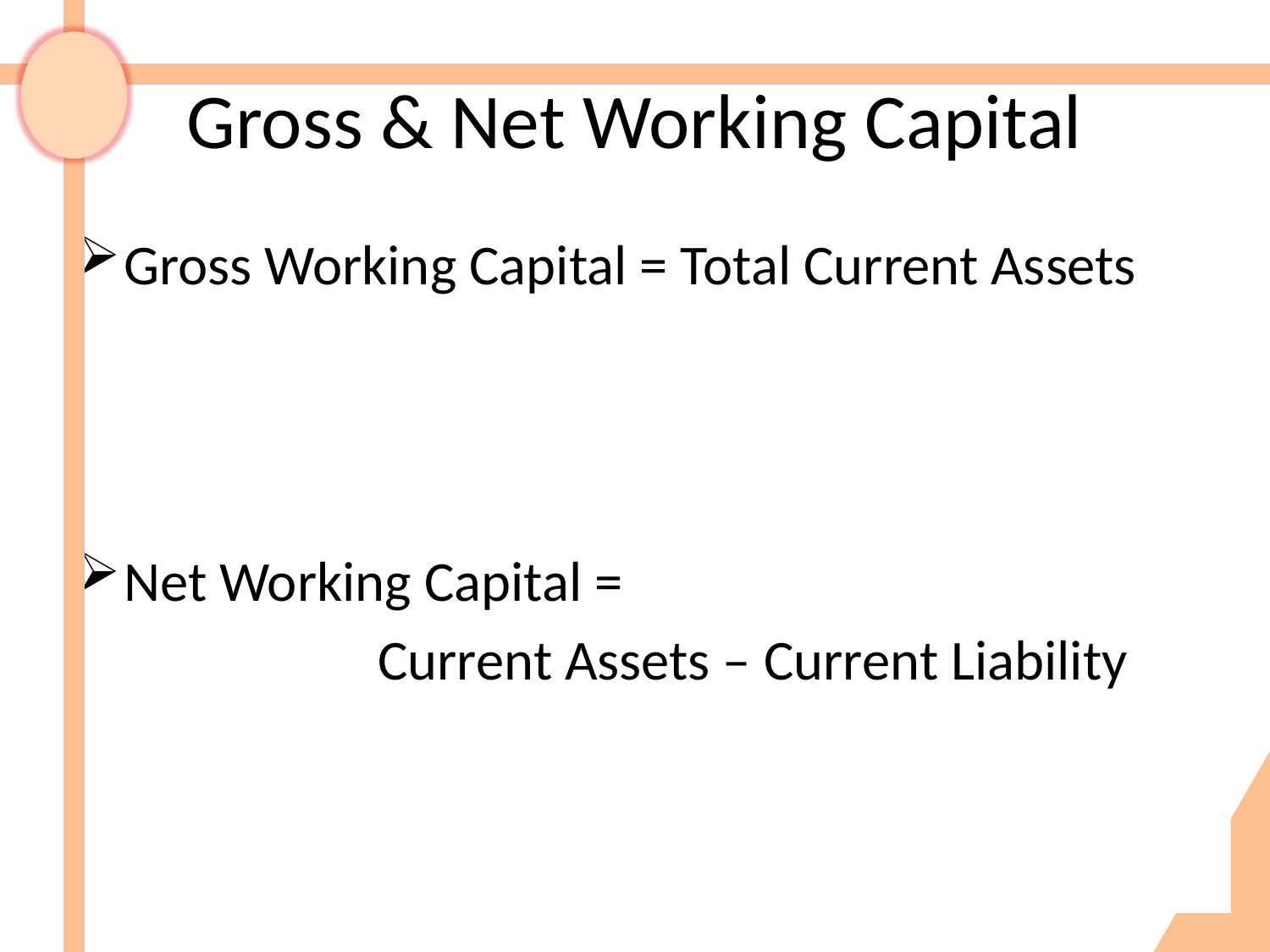

# Gross & Net Working Capital

Gross Working Capital = Total Current Assets

Net Working Capital =
 			Current Assets – Current Liability